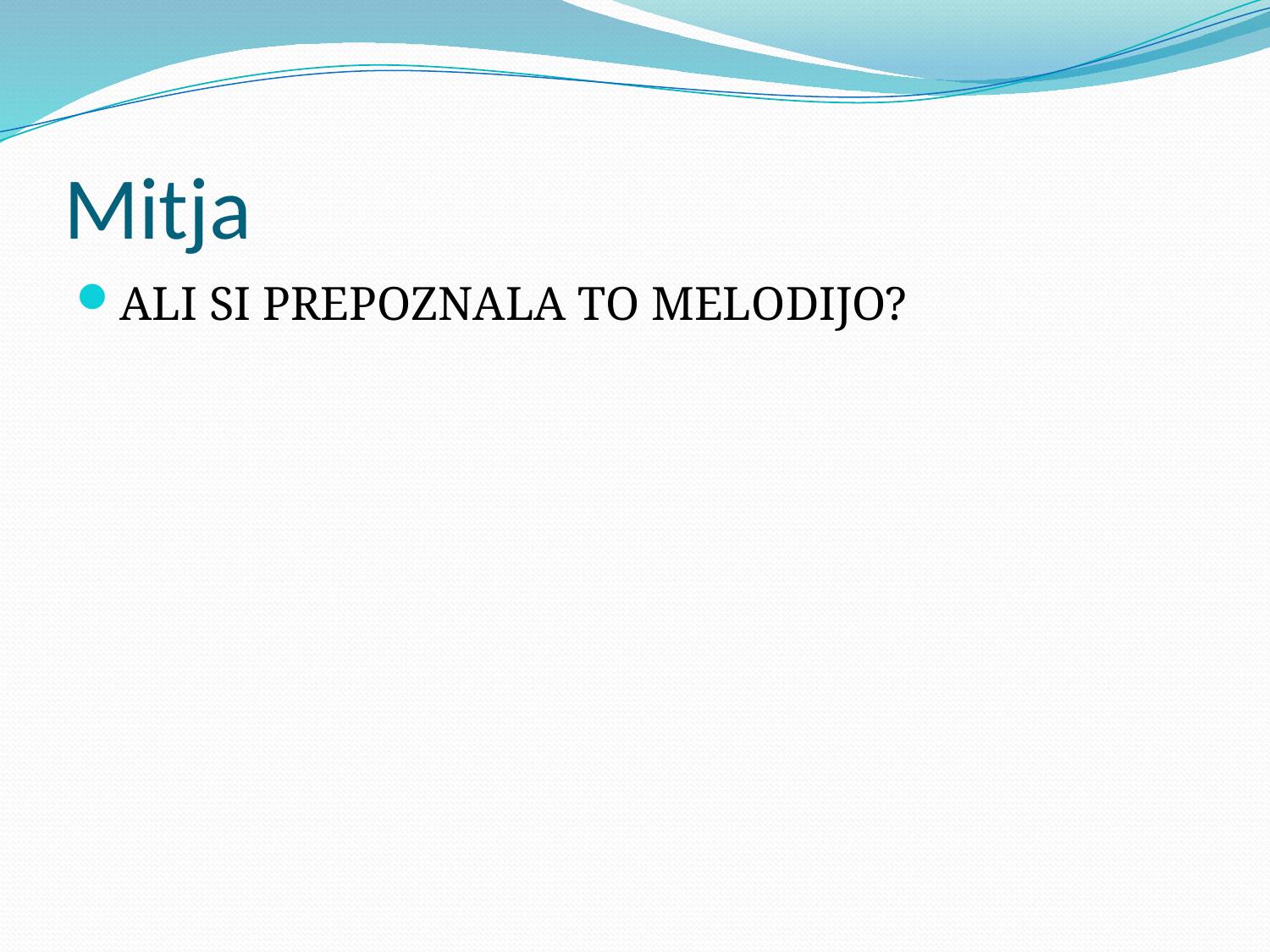

# Mitja
ALI SI PREPOZNALA TO MELODIJO?